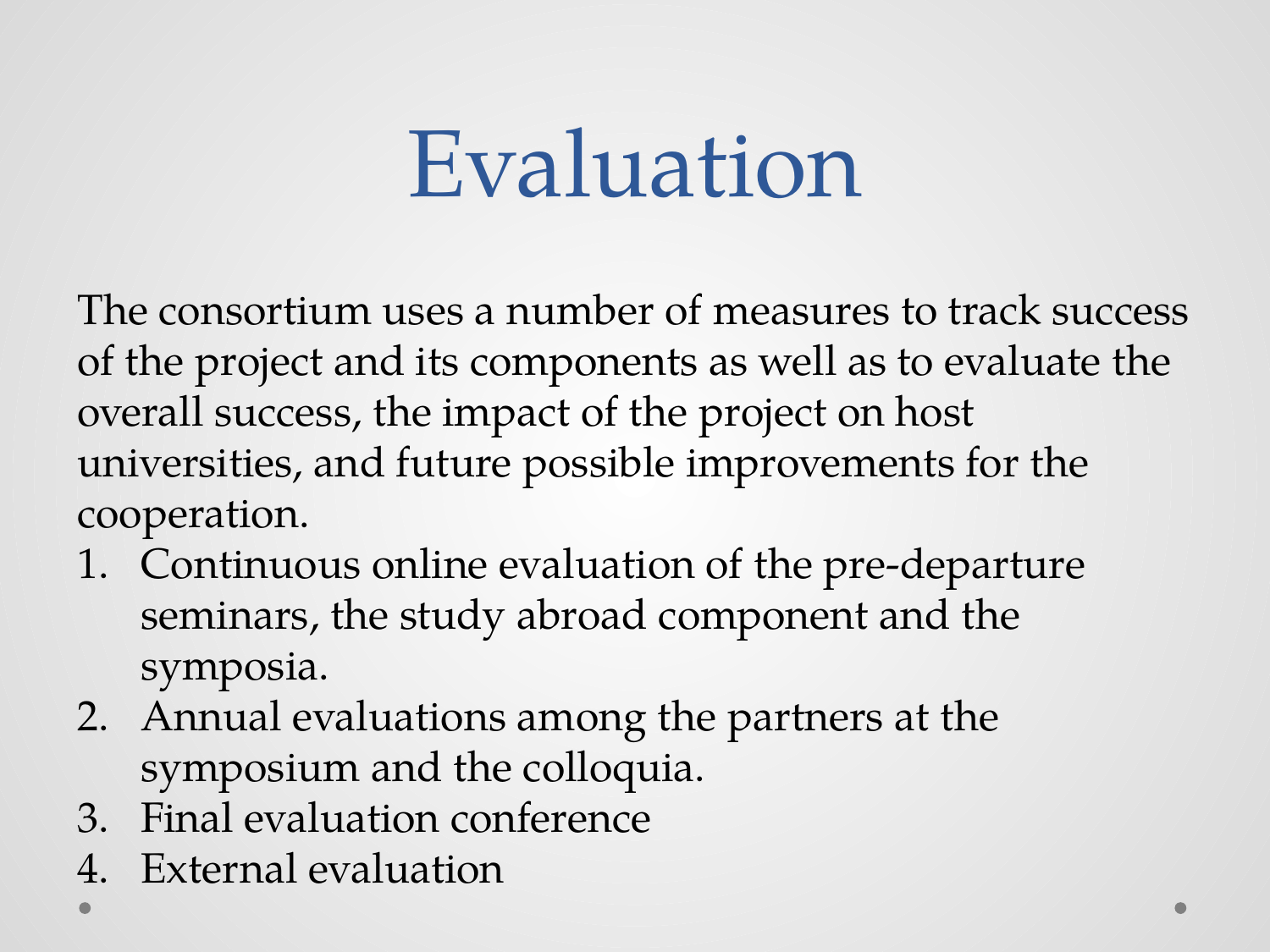

# Evaluation
The consortium uses a number of measures to track success of the project and its components as well as to evaluate the overall success, the impact of the project on host universities, and future possible improvements for the cooperation.
Continuous online evaluation of the pre-departure seminars, the study abroad component and the symposia.
Annual evaluations among the partners at the symposium and the colloquia.
Final evaluation conference
External evaluation